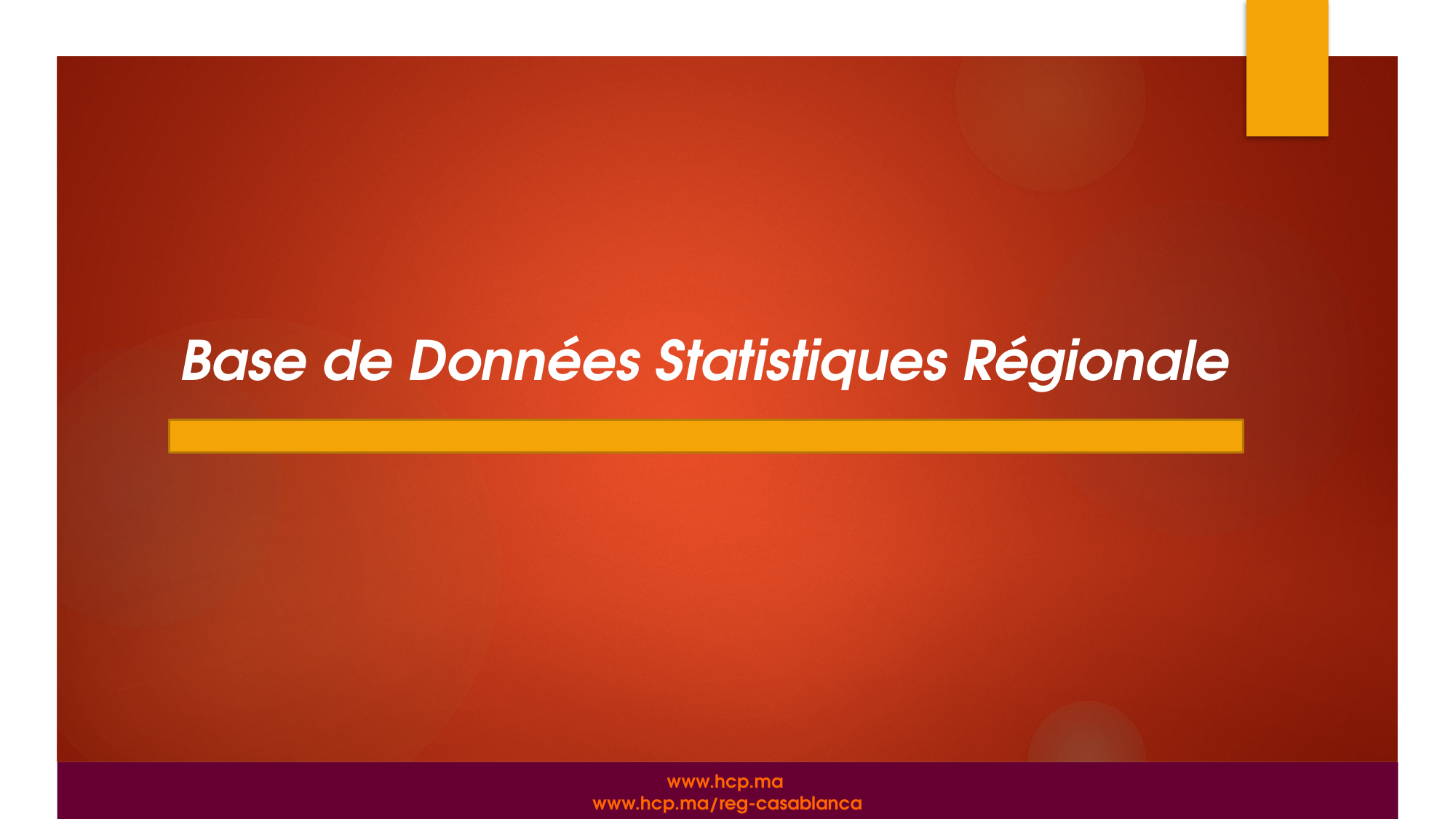

# Base de Données Statistiques Régionale

www.hcp.ma
www.hcp.ma/reg-casablanca